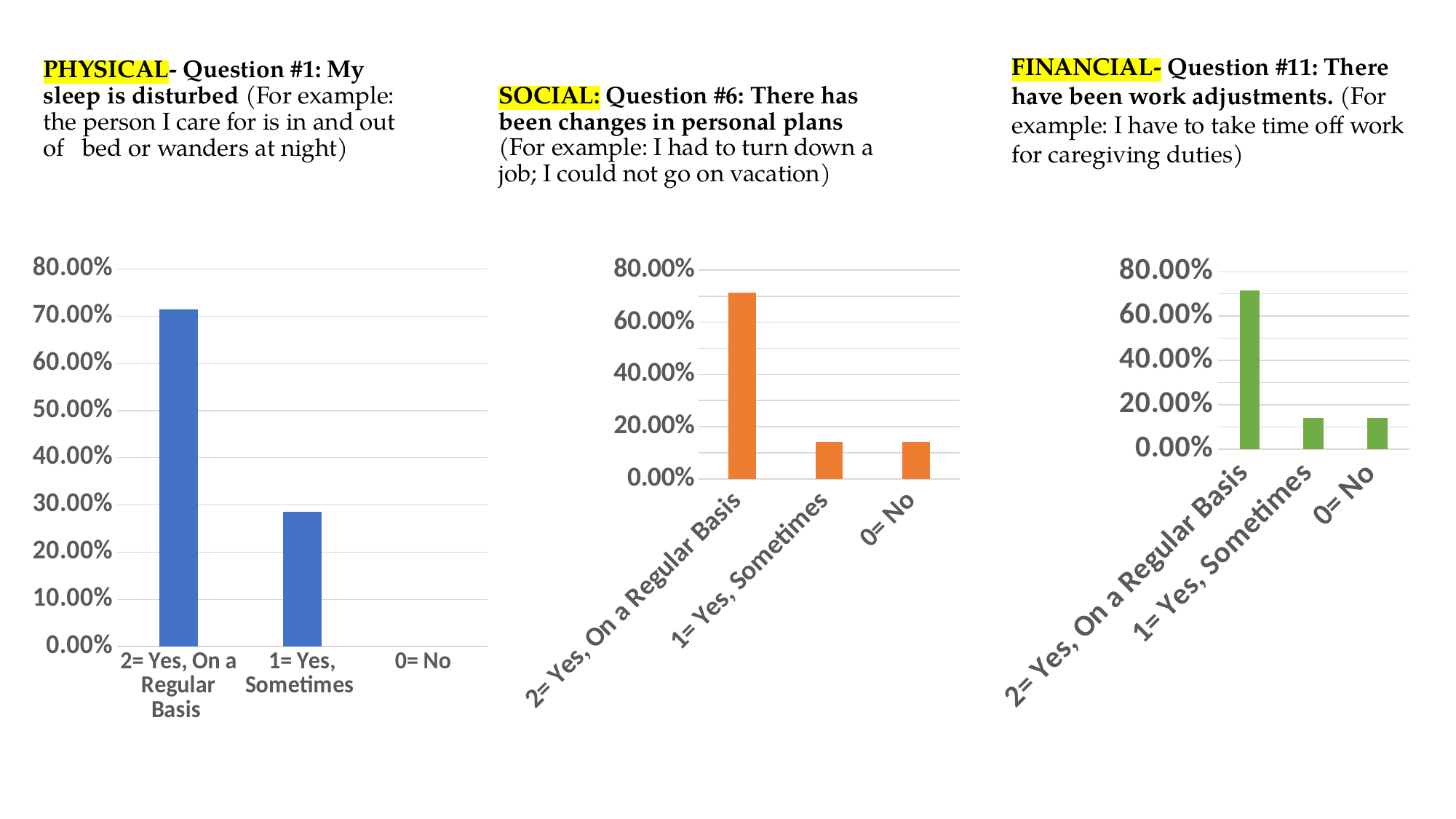

FINANCIAL- Question #11: There have been work adjustments. (For example: I have to take time off work for caregiving duties)
# PHYSICAL- Question #1: My sleep is disturbed (For example: the person I care for is in and out of   bed or wanders at night)
SOCIAL: Question #6: There has been changes in personal plans (For example: I had to turn down a job; I could not go on vacation)

### Chart

| Category | Pre-Intervention MCSI Scores |
|---|---|
| 2= Yes, On a Regular Basis  | 0.714 |
| 1= Yes, Sometimes  | 0.285 |
| 0= No  | 0.0 |

### Chart

| Category | Pre-Intervention MCSI Scores |
|---|---|
| 2= Yes, On a Regular Basis  | 0.714 |
| 1= Yes, Sometimes  | 0.142 |
| 0= No  | 0.142 |

### Chart

| Category | Pre-Intervention MCSI Scores |
|---|---|
| 2= Yes, On a Regular Basis  | 0.714 |
| 1= Yes, Sometimes  | 0.142 |
| 0= No  | 0.142 |